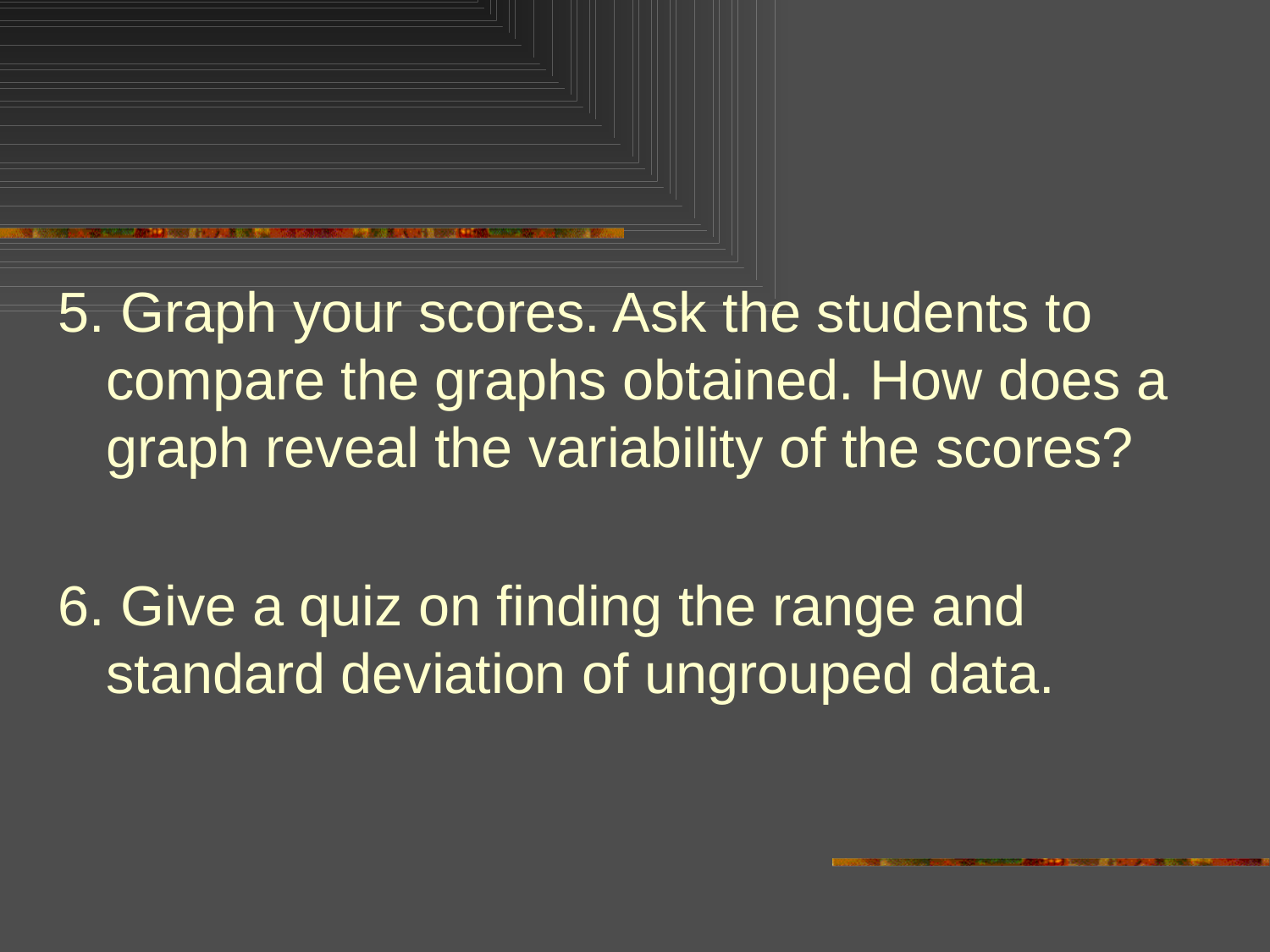

#
5. Graph your scores. Ask the students to compare the graphs obtained. How does a graph reveal the variability of the scores?

6. Give a quiz on finding the range and standard deviation of ungrouped data.